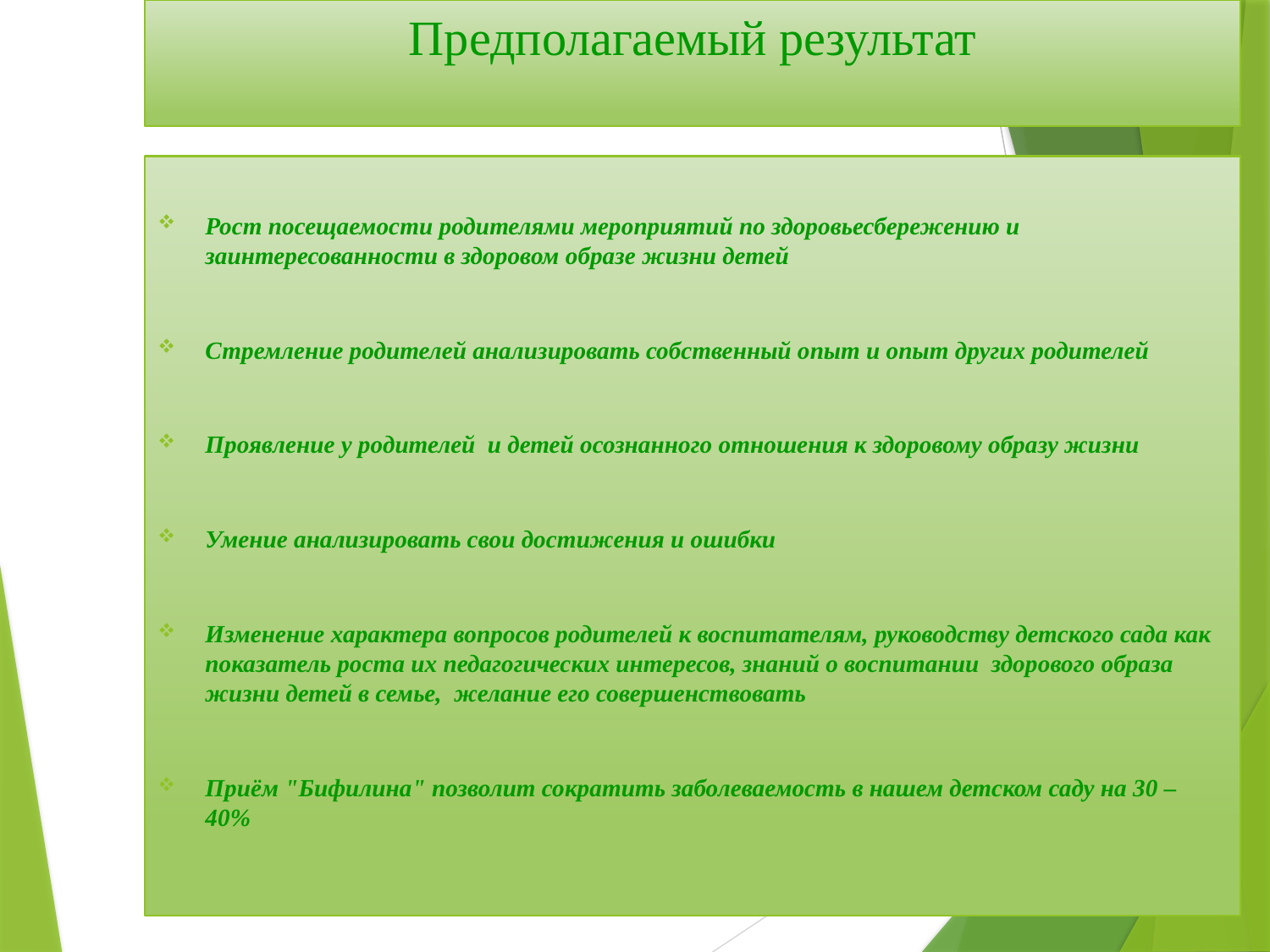

# Предполагаемый результат

Рост посещаемости родителями мероприятий по здоровьесбережению и заинтересованности в здоровом образе жизни детей

Стремление родителей анализировать собственный опыт и опыт других родителей

Проявление у родителей  и детей осознанного отношения к здоровому образу жизни

Умение анализировать свои достижения и ошибки

Изменение характера вопросов родителей к воспитателям, руководству детского сада как показатель роста их педагогических интересов, знаний о воспитании  здорового образа жизни детей в семье,  желание его совершенствовать

Приём "Бифилина" позволит сократить заболеваемость в нашем детском саду на 30 – 40%